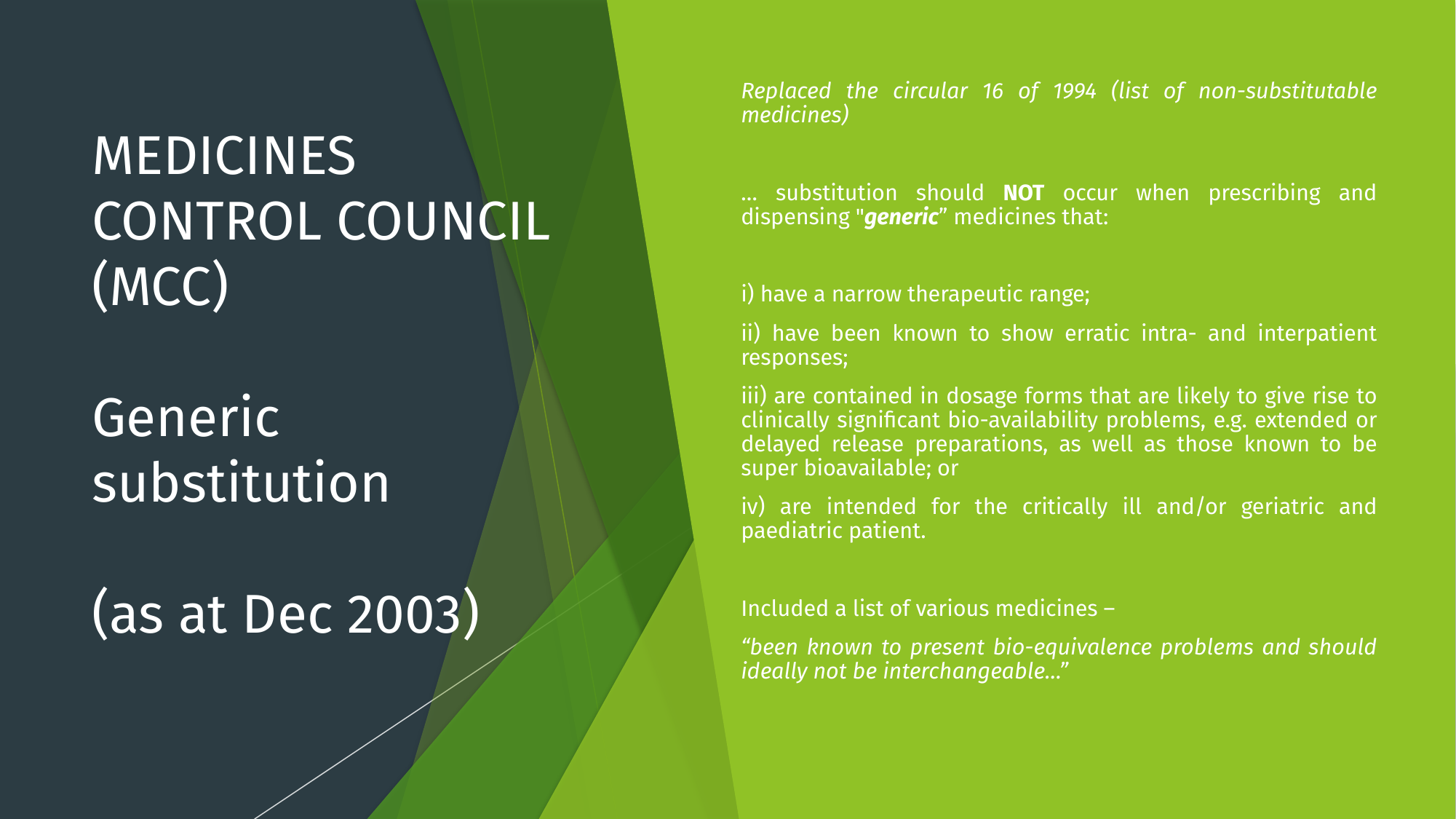

# MEDICINES CONTROL COUNCIL (MCC) Generic substitution (as at Dec 2003)
Replaced the circular 16 of 1994 (list of non-substitutable medicines)

… substitution should NOT occur when prescribing and dispensing "generic” medicines that:

i) have a narrow therapeutic range;
ii) have been known to show erratic intra- and interpatient responses;
iii) are contained in dosage forms that are likely to give rise to clinically significant bio-availability problems, e.g. extended or delayed release preparations, as well as those known to be super bioavailable; or
iv) are intended for the critically ill and/or geriatric and paediatric patient.

Included a list of various medicines –
“been known to present bio-equivalence problems and should ideally not be interchangeable…”